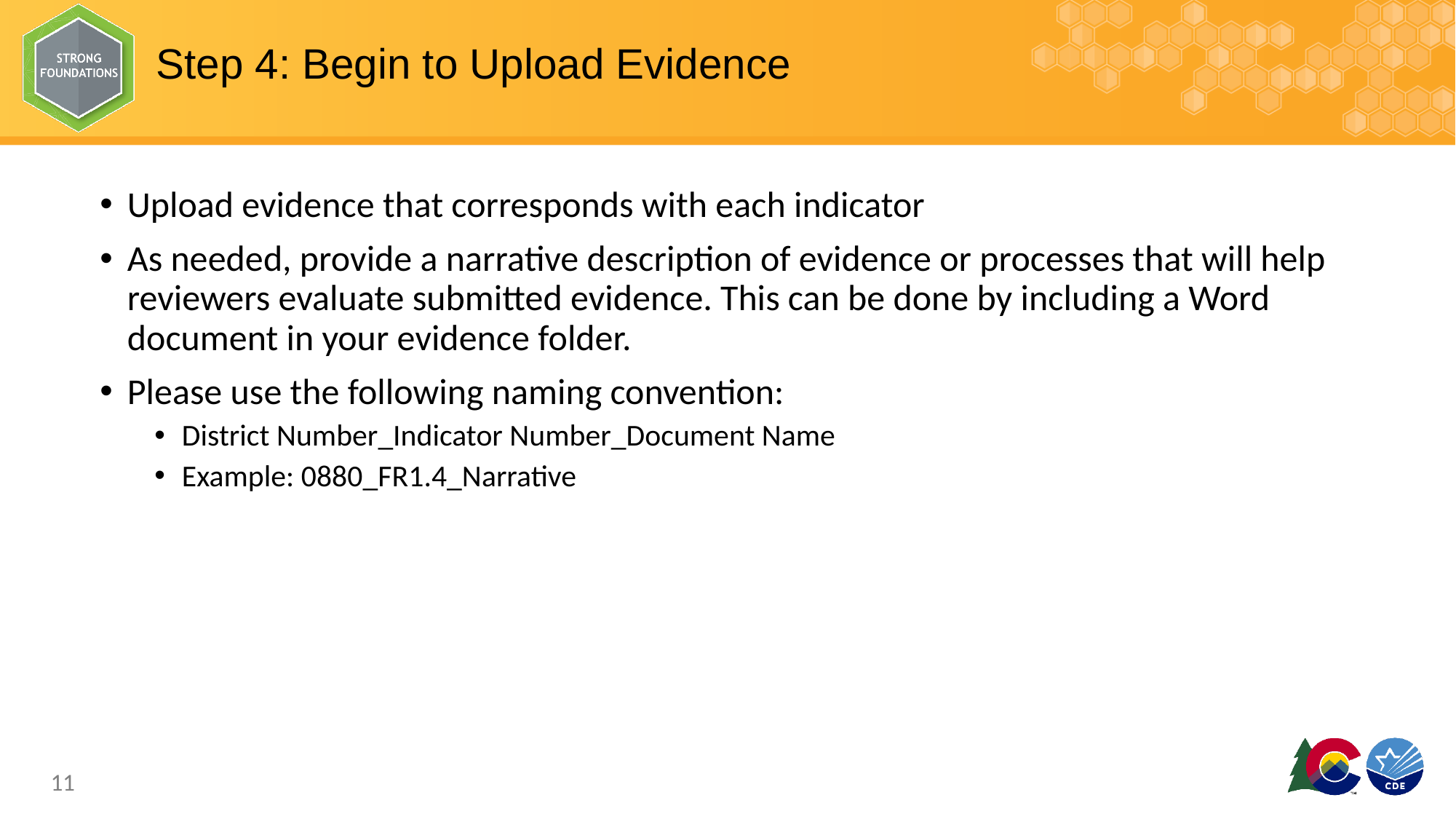

# Step 4: Begin to Upload Evidence
Upload evidence that corresponds with each indicator
As needed, provide a narrative description of evidence or processes that will help reviewers evaluate submitted evidence. This can be done by including a Word document in your evidence folder.
Please use the following naming convention:
District Number_Indicator Number_Document Name
Example: 0880_FR1.4_Narrative
11